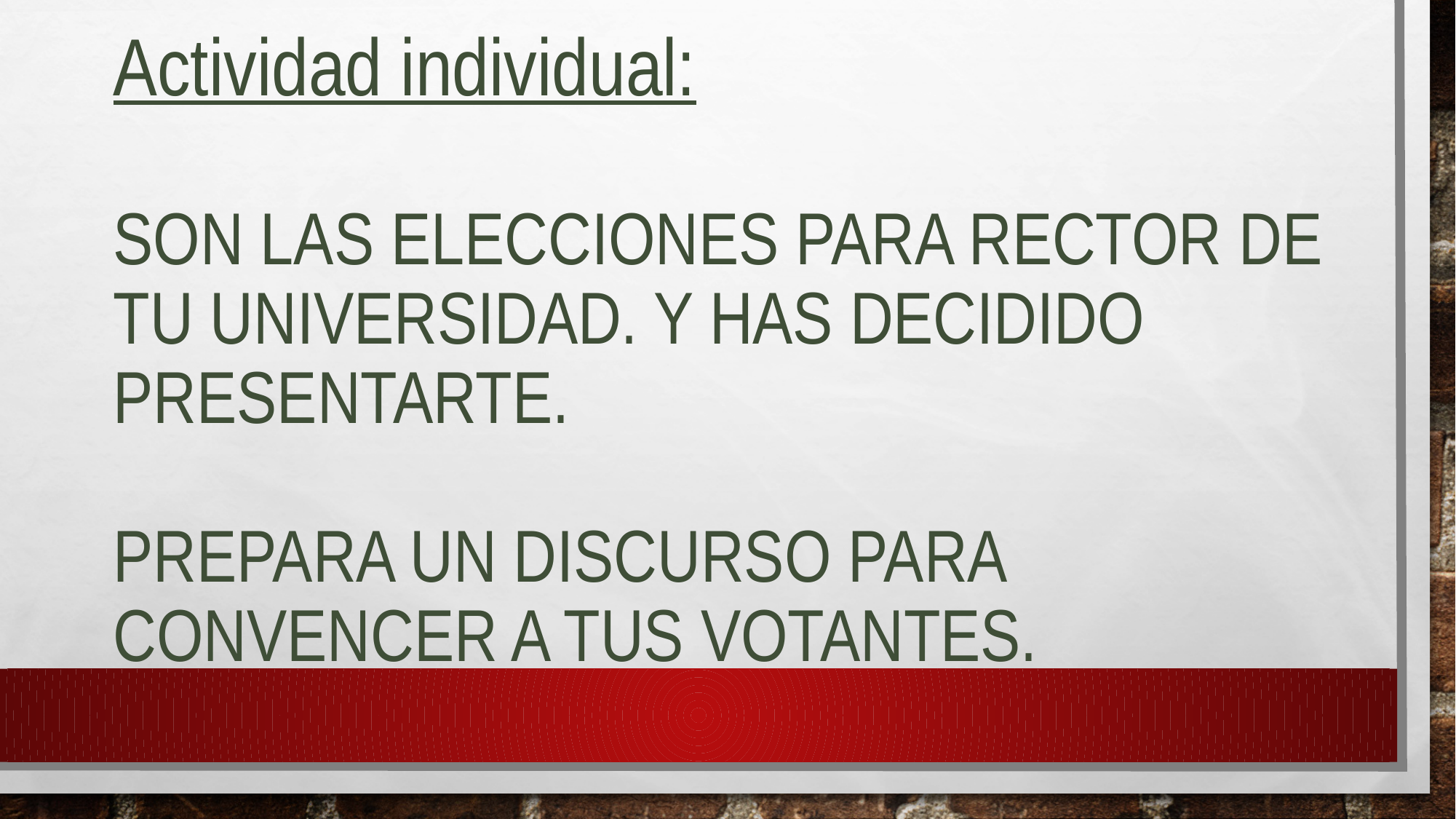

# Actividad individual: Son las elecciones para rector de tu universidad. Y has decidido presentarte. Prepara un discurso para convencer a tus votantes.